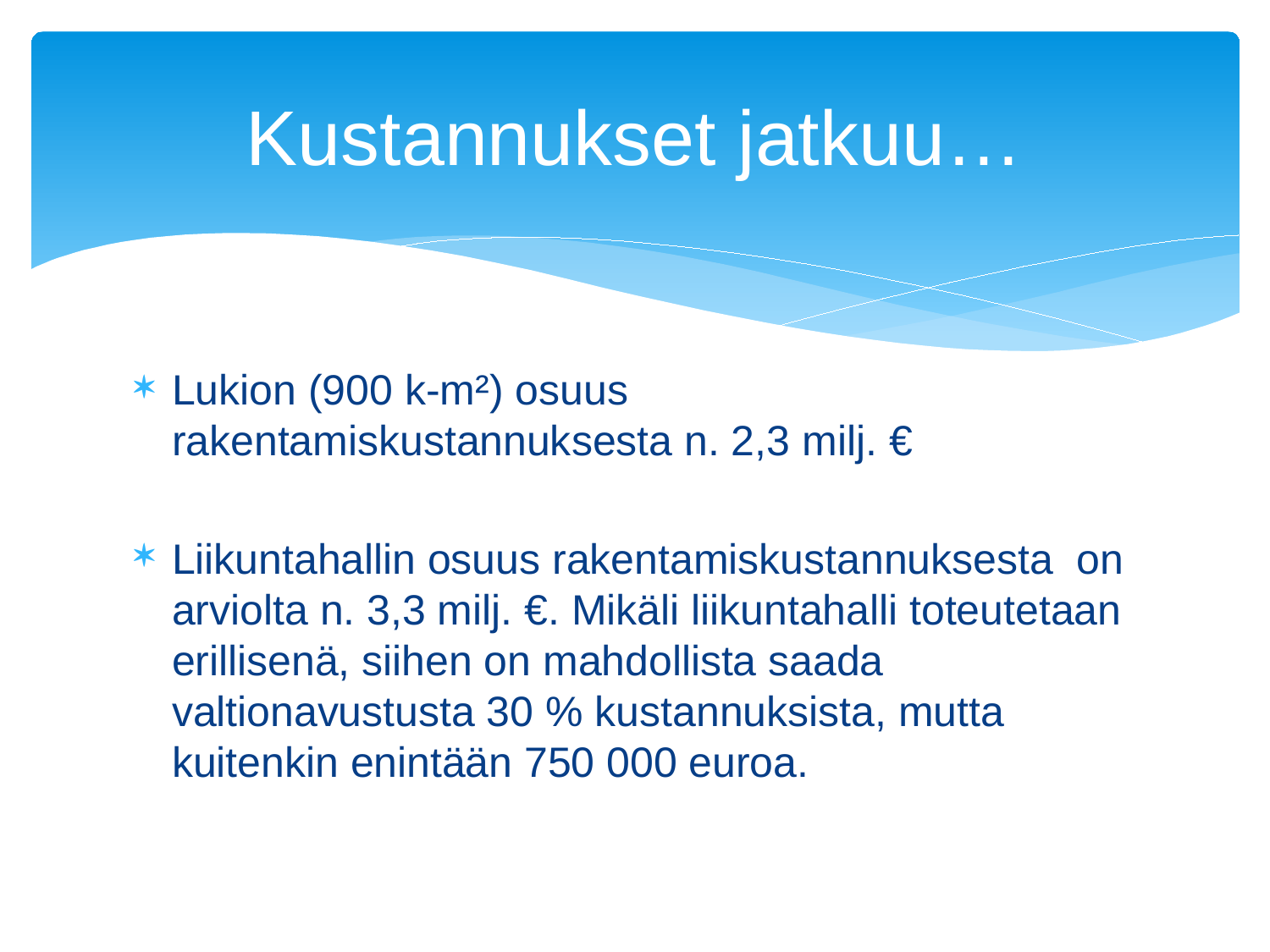

# Kustannukset jatkuu…
Lukion (900 k-m²) osuus rakentamiskustannuksesta n. 2,3 milj. €

Liikuntahallin osuus rakentamiskustannuksesta  on arviolta n. 3,3 milj. €. Mikäli liikuntahalli toteutetaan erillisenä, siihen on mahdollista saada valtionavustusta 30 % kustannuksista, mutta kuitenkin enintään 750 000 euroa.